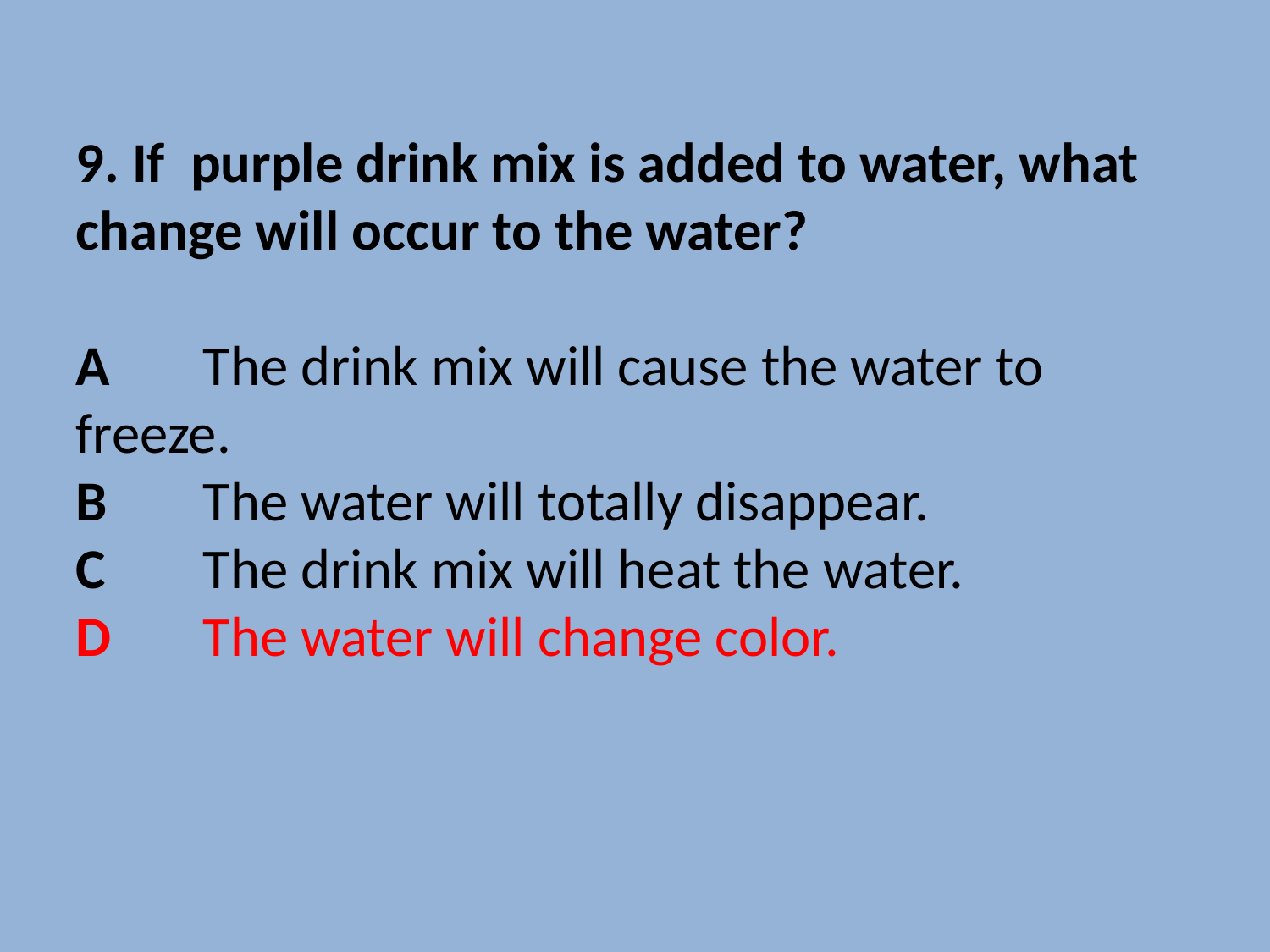

9. If  purple drink mix is added to water, what change will occur to the water?

A	The drink mix will cause the water to freeze.
B	The water will totally disappear.
C	The drink mix will heat the water.
D	The water will change color.